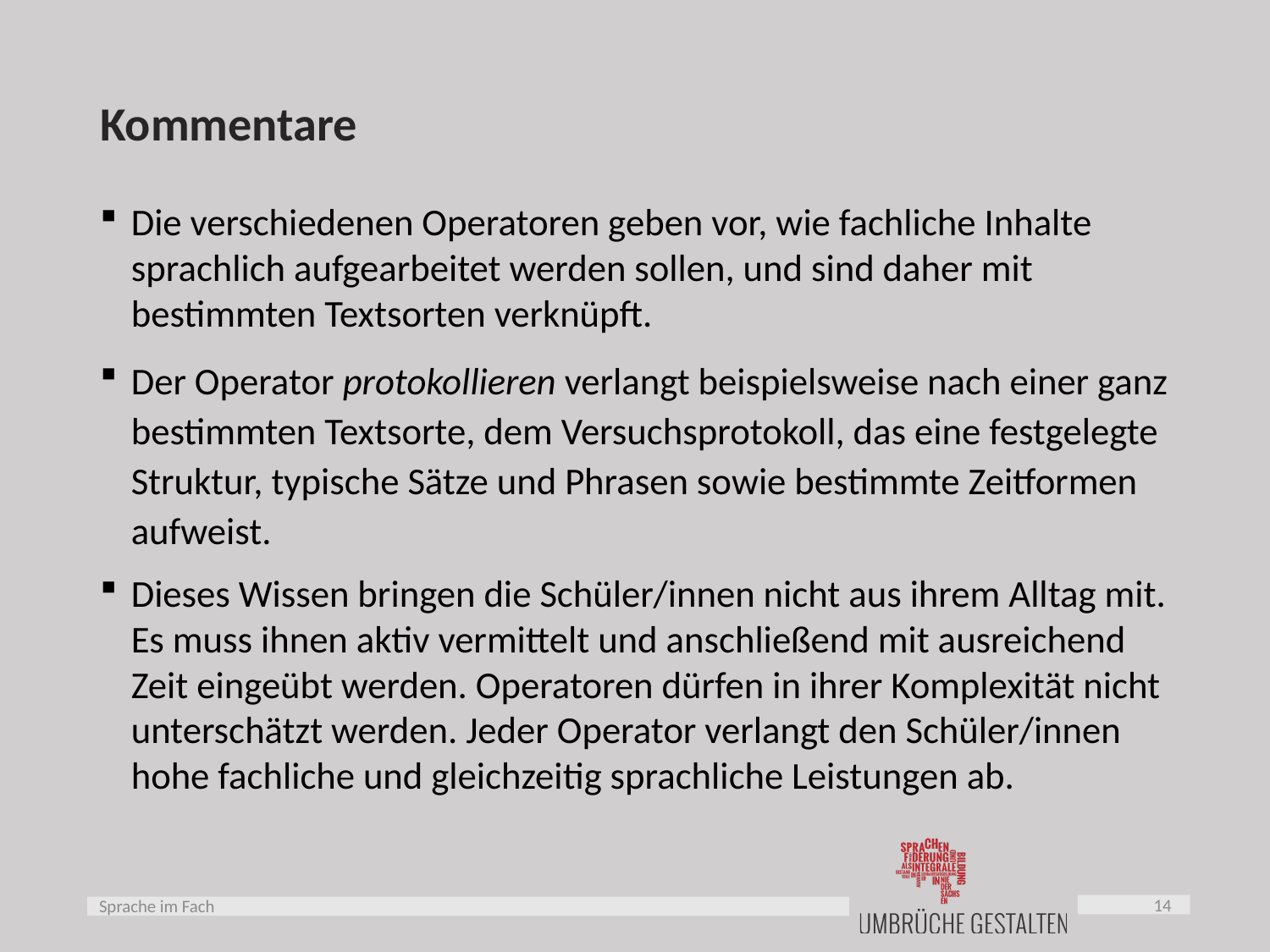

# Kommentare
Die verschiedenen Operatoren geben vor, wie fachliche Inhalte sprachlich aufgearbeitet werden sollen, und sind daher mit bestimmten Textsorten verknüpft.
Der Operator protokollieren verlangt beispielsweise nach einer ganz bestimmten Textsorte, dem Versuchsprotokoll, das eine festgelegte Struktur, typische Sätze und Phrasen sowie bestimmte Zeitformen aufweist.
Dieses Wissen bringen die Schüler/innen nicht aus ihrem Alltag mit. Es muss ihnen aktiv vermittelt und anschließend mit ausreichend Zeit eingeübt werden. Operatoren dürfen in ihrer Komplexität nicht unterschätzt werden. Jeder Operator verlangt den Schüler/innen hohe fachliche und gleichzeitig sprachliche Leistungen ab.

14
Sprache im Fach